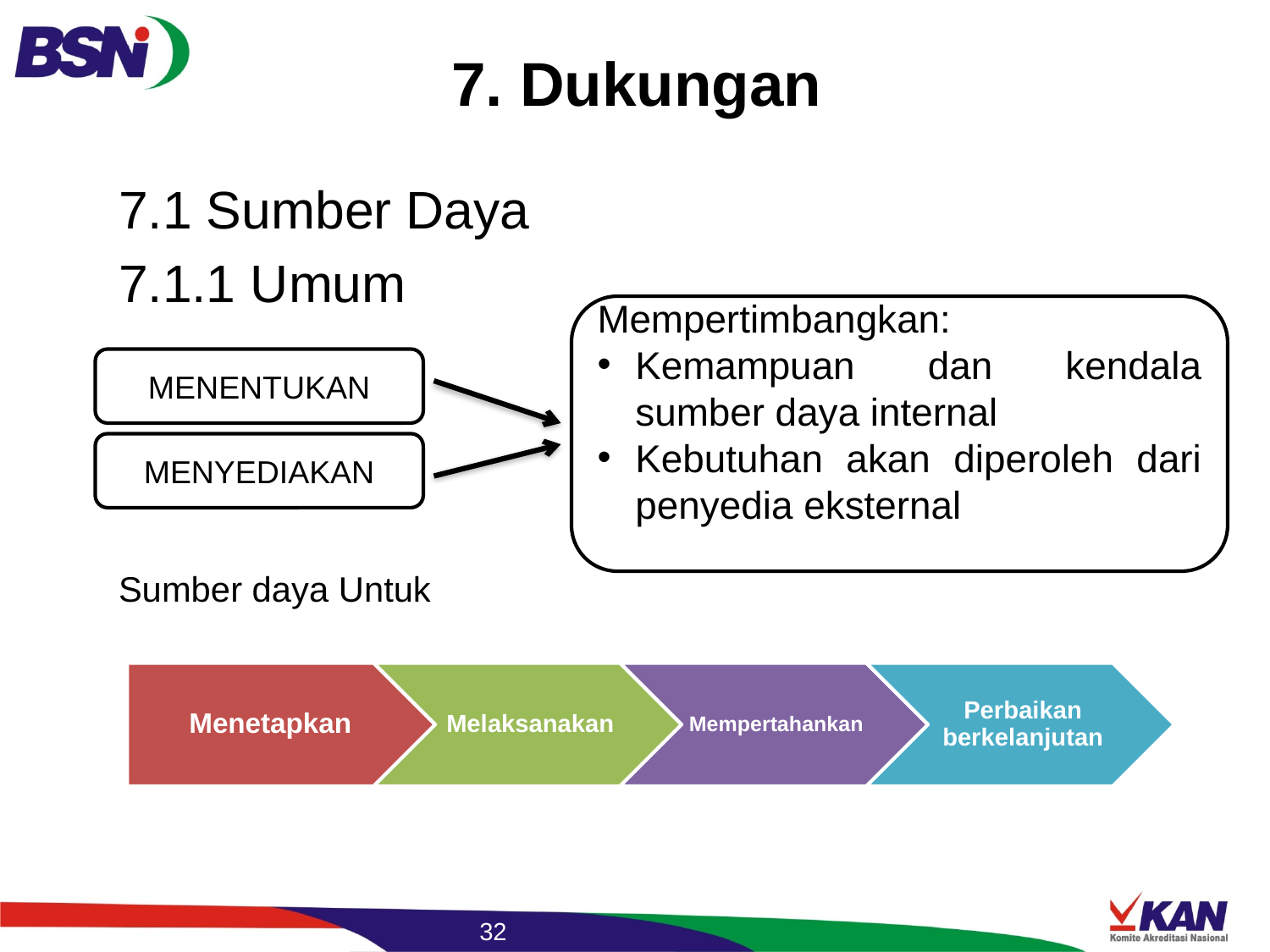

# 7. Dukungan
7.1 Sumber Daya
7.1.1 Umum

Sumber daya Untuk

Mempertimbangkan:
Kemampuan dan kendala sumber daya internal
Kebutuhan akan diperoleh dari penyedia eksternal

MENENTUKAN
MENYEDIAKAN
Menetapkan
Melaksanakan
Mempertahankan
Perbaikan berkelanjutan
32